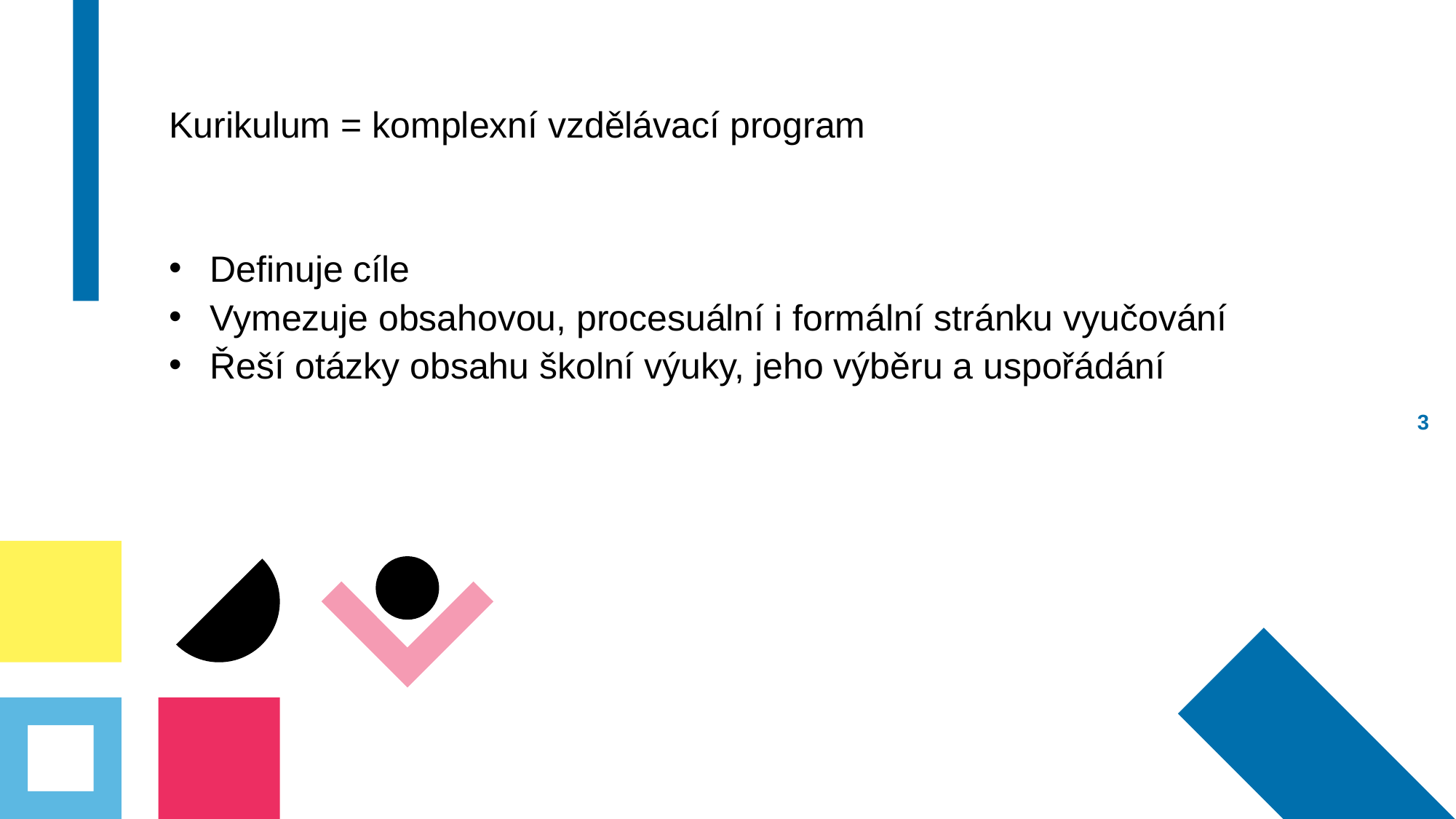

Kurikulum = komplexní vzdělávací program

Definuje cíle
Vymezuje obsahovou, procesuální i formální stránku vyučování
Řeší otázky obsahu školní výuky, jeho výběru a uspořádání

3